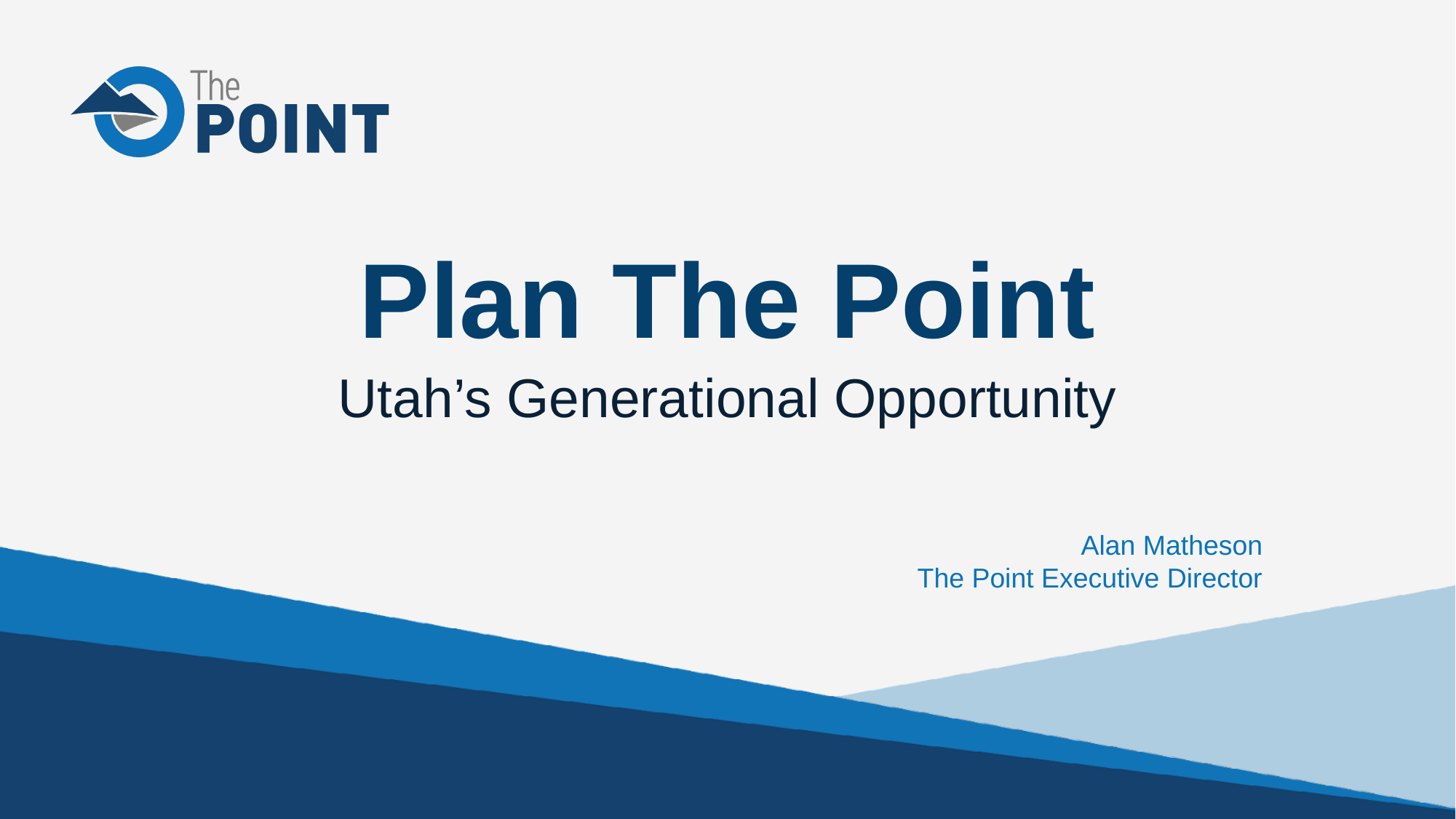

# Plan The Point
Utah’s Generational Opportunity
Alan Matheson
The Point Executive Director